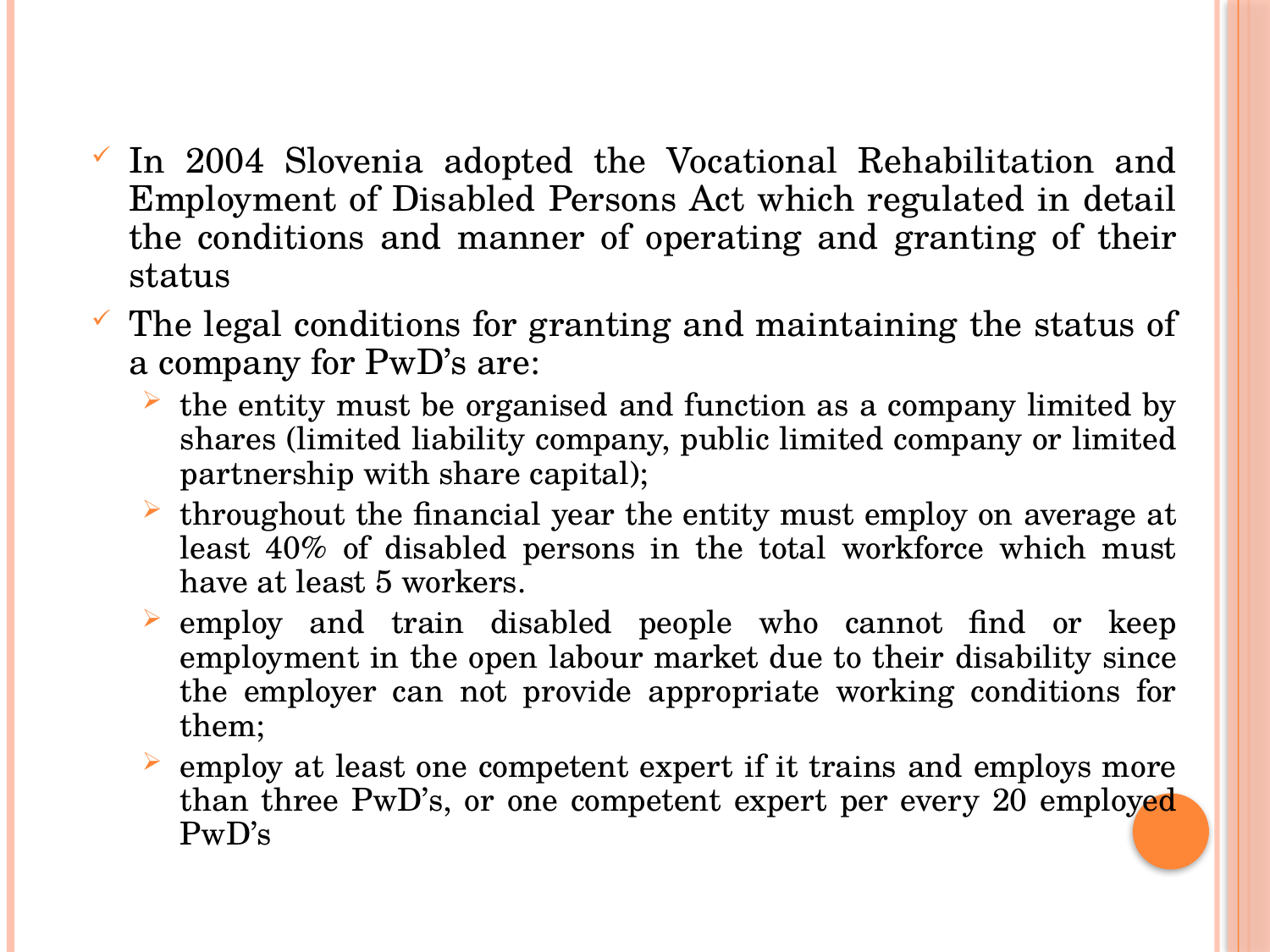

#
In 2004 Slovenia adopted the Vocational Rehabilitation and Employment of Disabled Persons Act which regulated in detail the conditions and manner of operating and granting of their status
The legal conditions for granting and maintaining the status of a company for PwD’s are:
the entity must be organised and function as a company limited by shares (limited liability company, public limited company or limited partnership with share capital);
throughout the financial year the entity must employ on average at least 40% of disabled persons in the total workforce which must have at least 5 workers.
employ and train disabled people who cannot find or keep employment in the open labour market due to their disability since the employer can not provide appropriate working conditions for them;
employ at least one competent expert if it trains and employs more than three PwD’s, or one competent expert per every 20 employed PwD’s